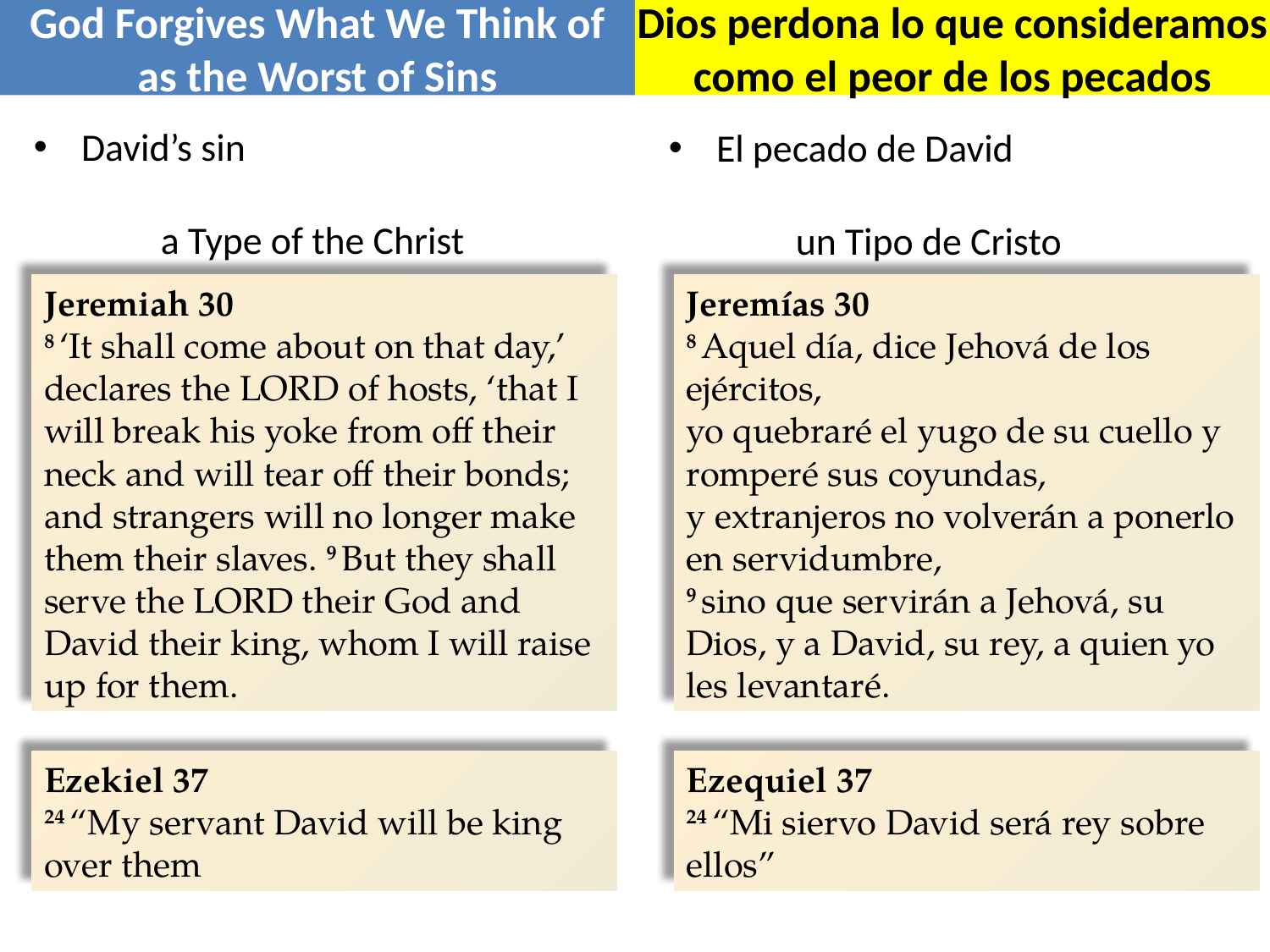

God Forgives What We Think of as the Worst of Sins
Dios perdona lo que consideramos como el peor de los pecados
David’s sin

	a Type of the Christ
El pecado de David

un Tipo de Cristo
Jeremiah 30
8 ‘It shall come about on that day,’ declares the Lord of hosts, ‘that I will break his yoke from off their neck and will tear off their bonds; and strangers will no longer make them their slaves. 9 But they shall serve the Lord their God and David their king, whom I will raise up for them.
Jeremías 30
8 Aquel día, dice Jehová de los ejércitos,
yo quebraré el yugo de su cuello y romperé sus coyundas,
y extranjeros no volverán a ponerlo en servidumbre,
9 sino que servirán a Jehová, su Dios, y a David, su rey, a quien yo les levantaré.
Ezekiel 37
24 “My servant David will be king over them
Ezequiel 37
24 “Mi siervo David será rey sobre ellos”